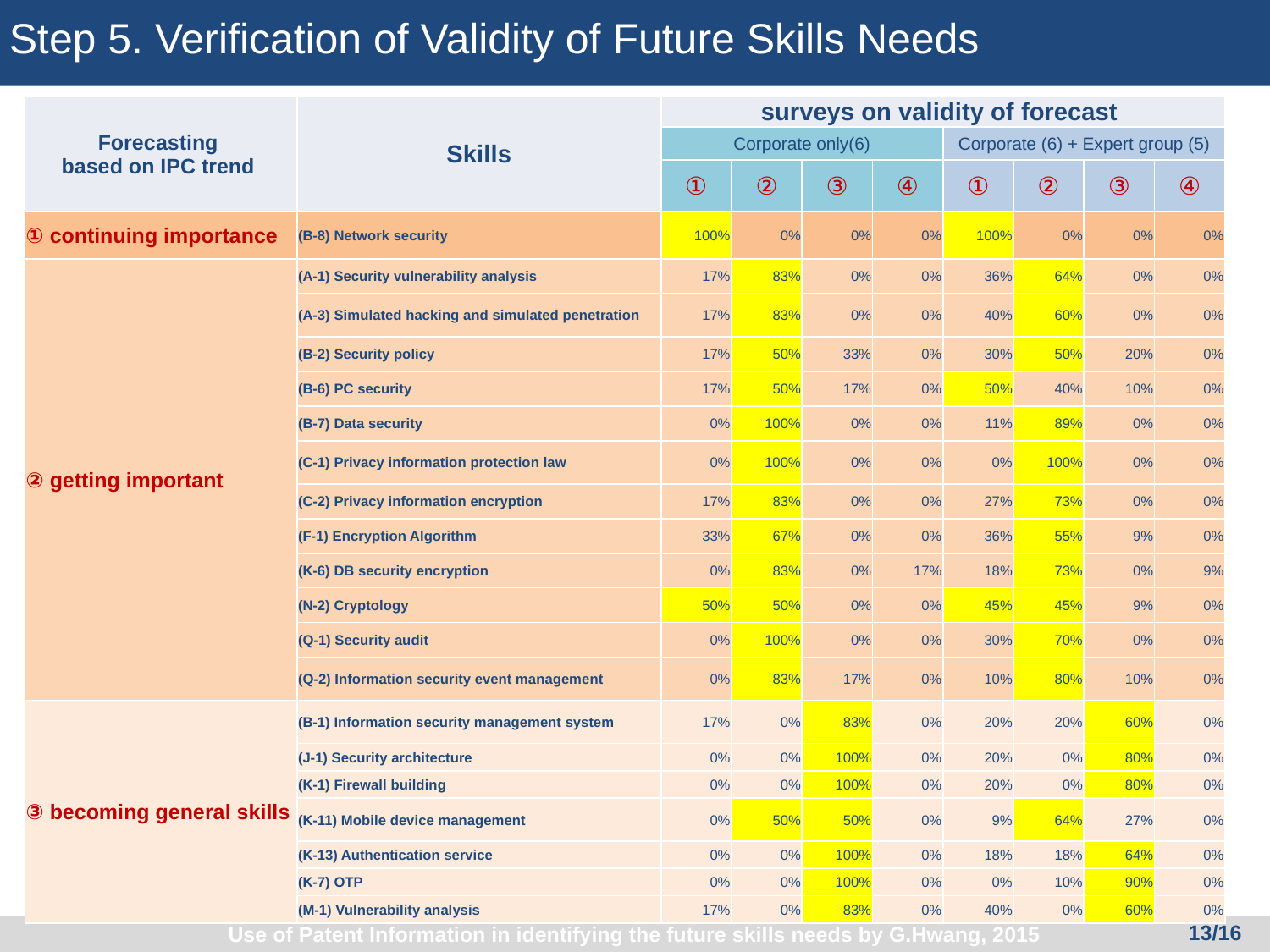

Step 5. Verification of Validity of Future Skills Needs
| Forecasting based on IPC trend | Skills | surveys on validity of forecast |  |  |  |  |  |  |  |
| --- | --- | --- | --- | --- | --- | --- | --- | --- | --- |
|  |  | Corporate only(6) |  |  |  | Corporate (6) + Expert group (5) |  |  |  |
|  |  | ① | ② | ③ | ④ | ① | ② | ③ | ④ |
| ① continuing importance | (B-8) Network security | 100% | 0% | 0% | 0% | 100% | 0% | 0% | 0% |
| ② getting important | (A-1) Security vulnerability analysis | 17% | 83% | 0% | 0% | 36% | 64% | 0% | 0% |
|  | (A-3) Simulated hacking and simulated penetration | 17% | 83% | 0% | 0% | 40% | 60% | 0% | 0% |
|  | (B-2) Security policy | 17% | 50% | 33% | 0% | 30% | 50% | 20% | 0% |
|  | (B-6) PC security | 17% | 50% | 17% | 0% | 50% | 40% | 10% | 0% |
|  | (B-7) Data security | 0% | 100% | 0% | 0% | 11% | 89% | 0% | 0% |
|  | (C-1) Privacy information protection law | 0% | 100% | 0% | 0% | 0% | 100% | 0% | 0% |
|  | (C-2) Privacy information encryption | 17% | 83% | 0% | 0% | 27% | 73% | 0% | 0% |
|  | (F-1) Encryption Algorithm | 33% | 67% | 0% | 0% | 36% | 55% | 9% | 0% |
|  | (K-6) DB security encryption | 0% | 83% | 0% | 17% | 18% | 73% | 0% | 9% |
|  | (N-2) Cryptology | 50% | 50% | 0% | 0% | 45% | 45% | 9% | 0% |
|  | (Q-1) Security audit | 0% | 100% | 0% | 0% | 30% | 70% | 0% | 0% |
|  | (Q-2) Information security event management | 0% | 83% | 17% | 0% | 10% | 80% | 10% | 0% |
| ③ becoming general skills | (B-1) Information security management system | 17% | 0% | 83% | 0% | 20% | 20% | 60% | 0% |
|  | (J-1) Security architecture | 0% | 0% | 100% | 0% | 20% | 0% | 80% | 0% |
|  | (K-1) Firewall building | 0% | 0% | 100% | 0% | 20% | 0% | 80% | 0% |
|  | (K-11) Mobile device management | 0% | 50% | 50% | 0% | 9% | 64% | 27% | 0% |
|  | (K-13) Authentication service | 0% | 0% | 100% | 0% | 18% | 18% | 64% | 0% |
|  | (K-7) OTP | 0% | 0% | 100% | 0% | 0% | 10% | 90% | 0% |
|  | (M-1) Vulnerability analysis | 17% | 0% | 83% | 0% | 40% | 0% | 60% | 0% |
13/16